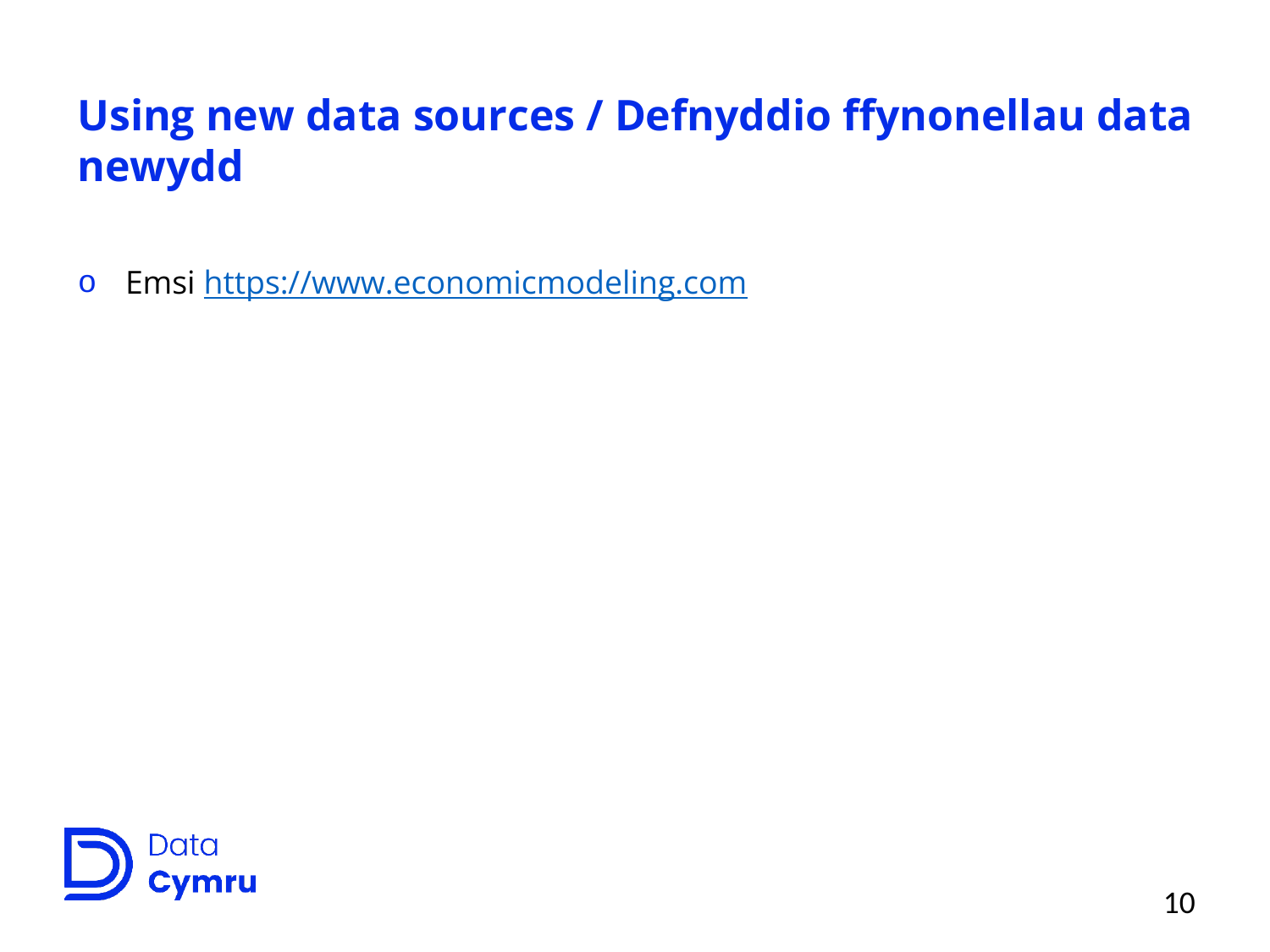

# Using new data sources / Defnyddio ffynonellau data newydd
Emsi https://www.economicmodeling.com

10